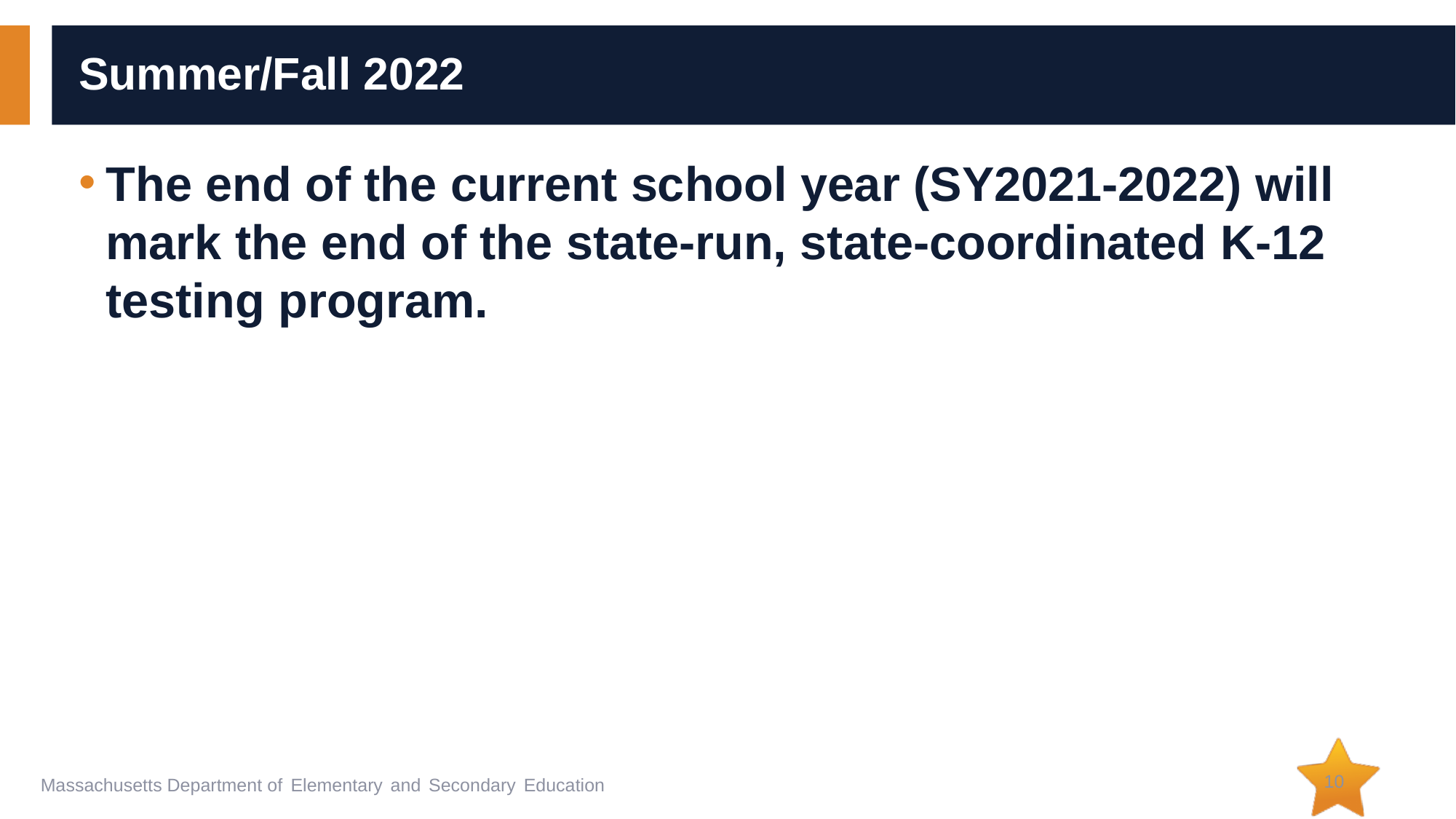

# Summer/Fall 2022
The end of the current school year (SY2021-2022) will mark the end of the state-run, state-coordinated K-12 testing program.
10